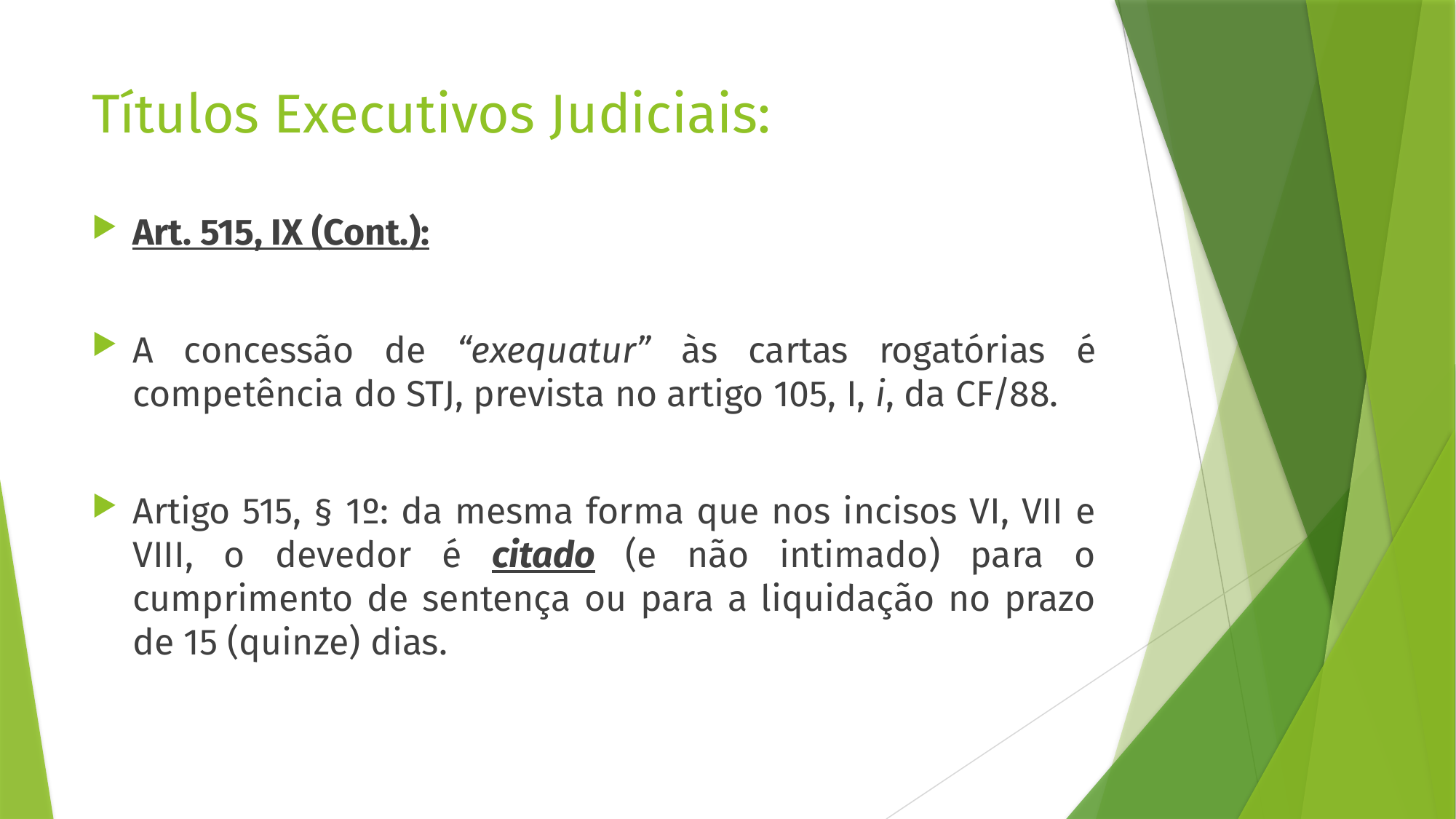

# Títulos Executivos Judiciais:
Art. 515, IX (Cont.):

A concessão de “exequatur” às cartas rogatórias é competência do STJ, prevista no artigo 105, I, i, da CF/88.

Artigo 515, § 1º: da mesma forma que nos incisos VI, VII e VIII, o devedor é citado (e não intimado) para o cumprimento de sentença ou para a liquidação no prazo de 15 (quinze) dias.